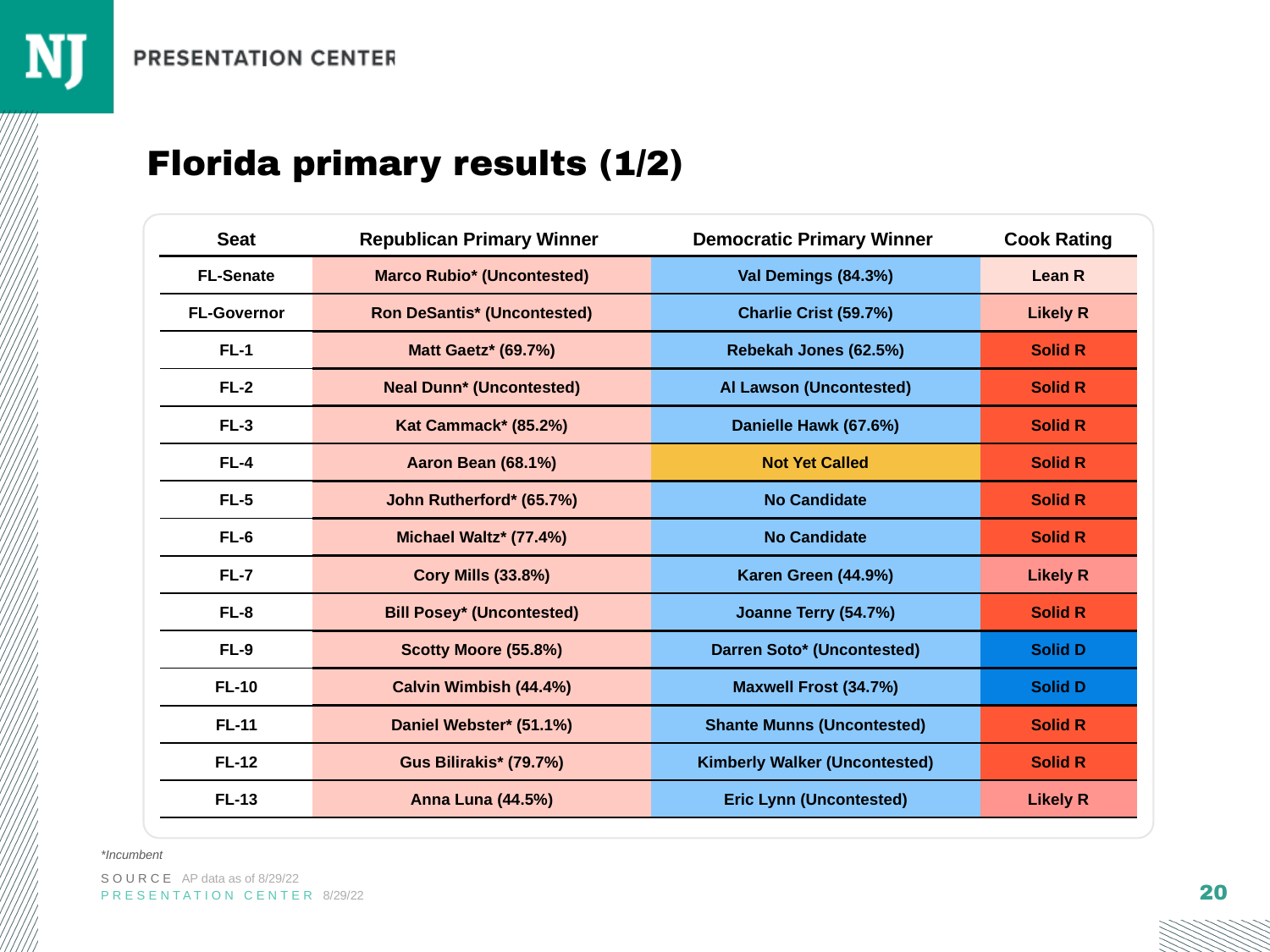

# Florida primary results (1/2)

| Seat | Republican Primary Winner | Democratic Primary Winner | Cook Rating |
| --- | --- | --- | --- |
| FL-Senate | Marco Rubio\* (Uncontested) | Val Demings (84.3%) | Lean R |
| FL-Governor | Ron DeSantis\* (Uncontested) | Charlie Crist (59.7%) | Likely R |
| FL-1 | Matt Gaetz\* (69.7%) | Rebekah Jones (62.5%) | Solid R |
| FL-2 | Neal Dunn\* (Uncontested) | Al Lawson (Uncontested) | Solid R |
| FL-3 | Kat Cammack\* (85.2%) | Danielle Hawk (67.6%) | Solid R |
| FL-4 | Aaron Bean (68.1%) | Not Yet Called | Solid R |
| FL-5 | John Rutherford\* (65.7%) | No Candidate | Solid R |
| FL-6 | Michael Waltz\* (77.4%) | No Candidate | Solid R |
| FL-7 | Cory Mills (33.8%) | Karen Green (44.9%) | Likely R |
| FL-8 | Bill Posey\* (Uncontested) | Joanne Terry (54.7%) | Solid R |
| FL-9 | Scotty Moore (55.8%) | Darren Soto\* (Uncontested) | Solid D |
| FL-10 | Calvin Wimbish (44.4%) | Maxwell Frost (34.7%) | Solid D |
| FL-11 | Daniel Webster\* (51.1%) | Shante Munns (Uncontested) | Solid R |
| FL-12 | Gus Bilirakis\* (79.7%) | Kimberly Walker (Uncontested) | Solid R |
| FL-13 | Anna Luna (44.5%) | Eric Lynn (Uncontested) | Likely R |
*Incumbent
SOURCE AP data as of 8/29/22
PRESENTATION CENTER 8/29/22